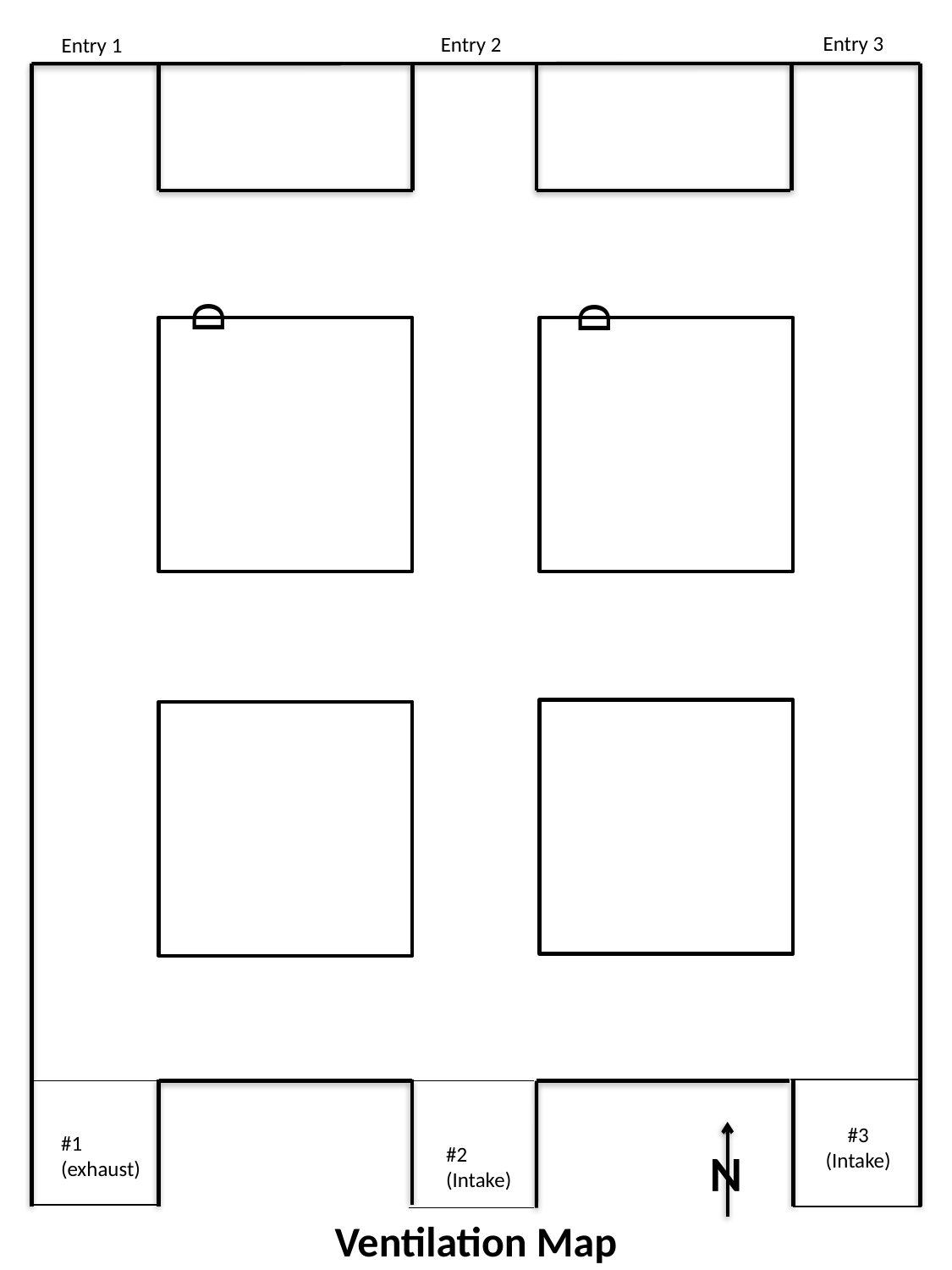

Entry 3
Entry 2
Entry 1
D
D

#3
(Intake)
N
#1
(exhaust)
#2  (Intake)
 Ventilation Map